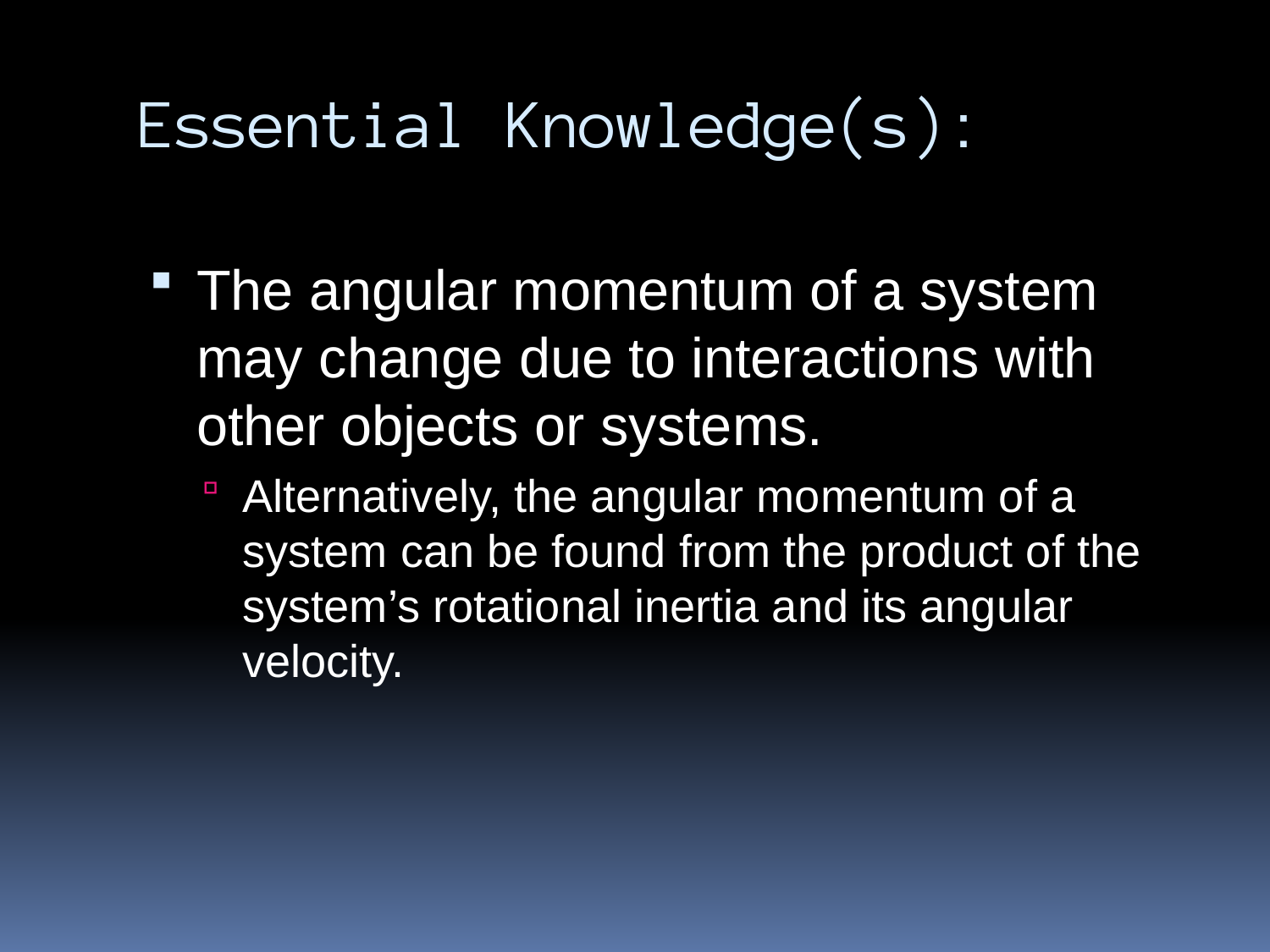

# Essential Knowledge(s):
The angular momentum of a system may change due to interactions with other objects or systems.
Alternatively, the angular momentum of a system can be found from the product of the system’s rotational inertia and its angular velocity.